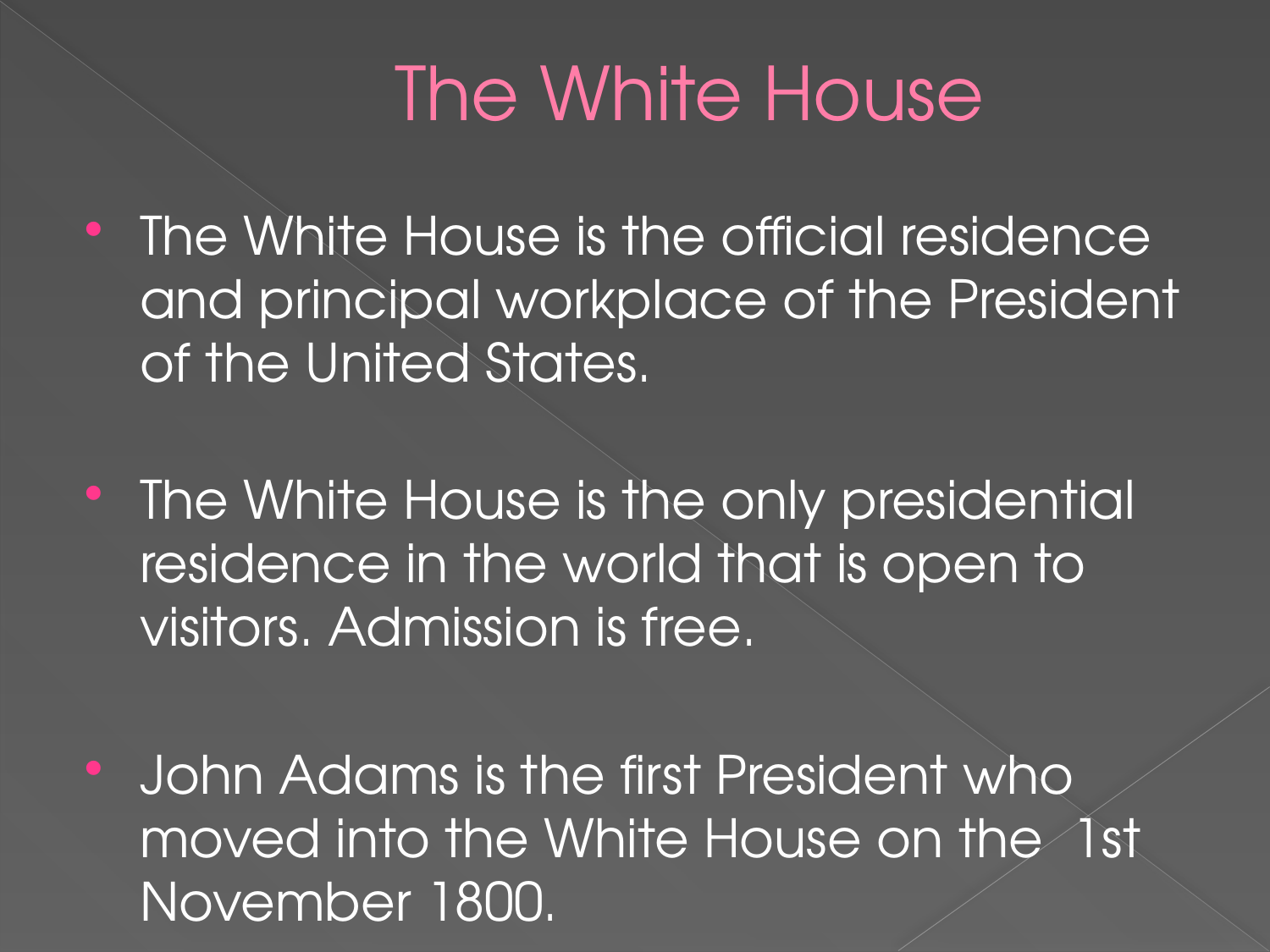

# The White House
The White House is the official residence and principal workplace of the President of the United States.
The White House is the only presidential residence in the world that is open to visitors. Admission is free.

John Adams is the first President who moved into the White House on the  1st November 1800.